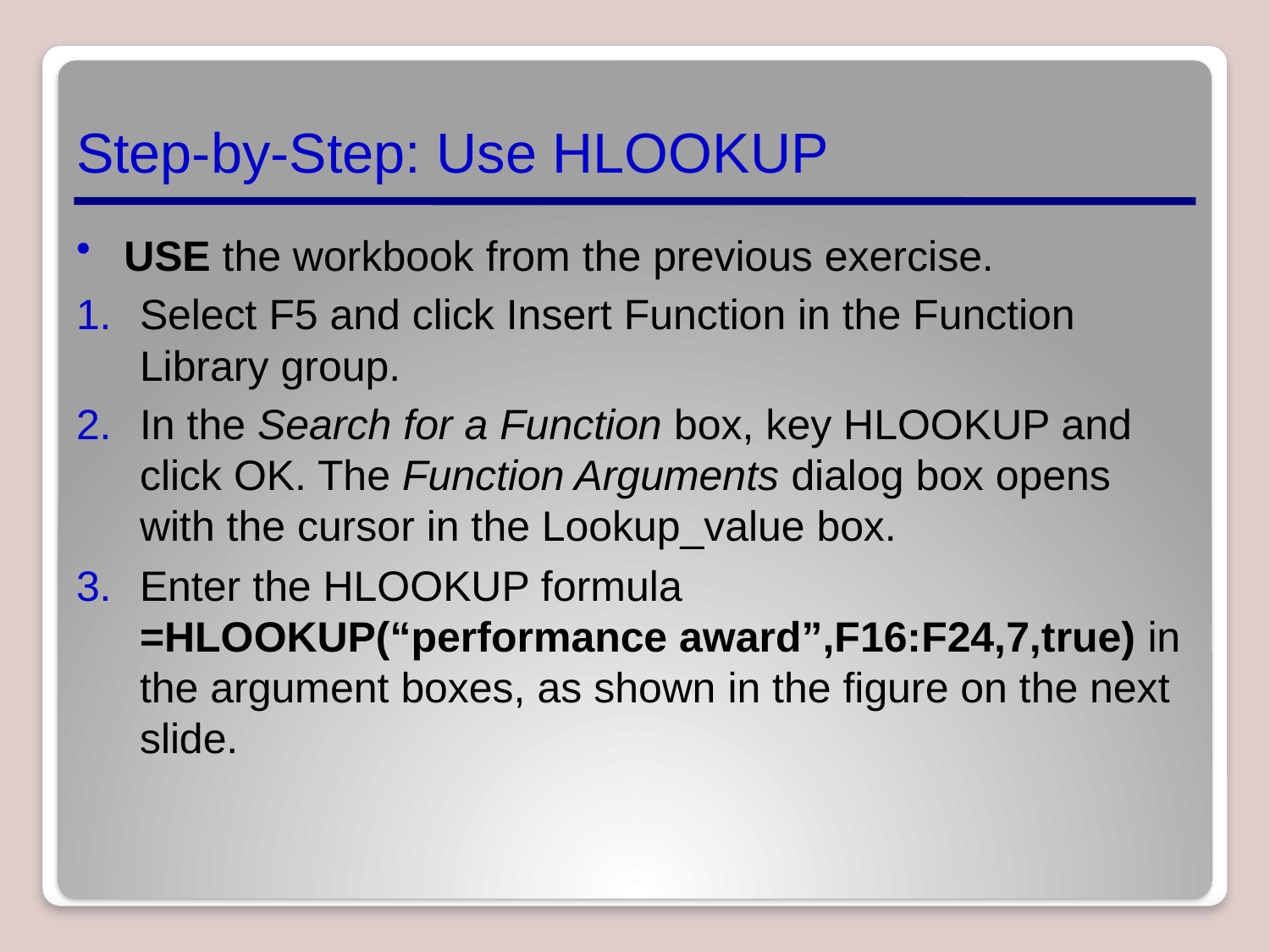

# Step-by-Step: Use HLOOKUP
USE the workbook from the previous exercise.
Select F5 and click Insert Function in the Function Library group.
In the Search for a Function box, key HLOOKUP and click OK. The Function Arguments dialog box opens with the cursor in the Lookup_value box.
Enter the HLOOKUP formula =HLOOKUP(“performance award”,F16:F24,7,true) in the argument boxes, as shown in the figure on the next slide.